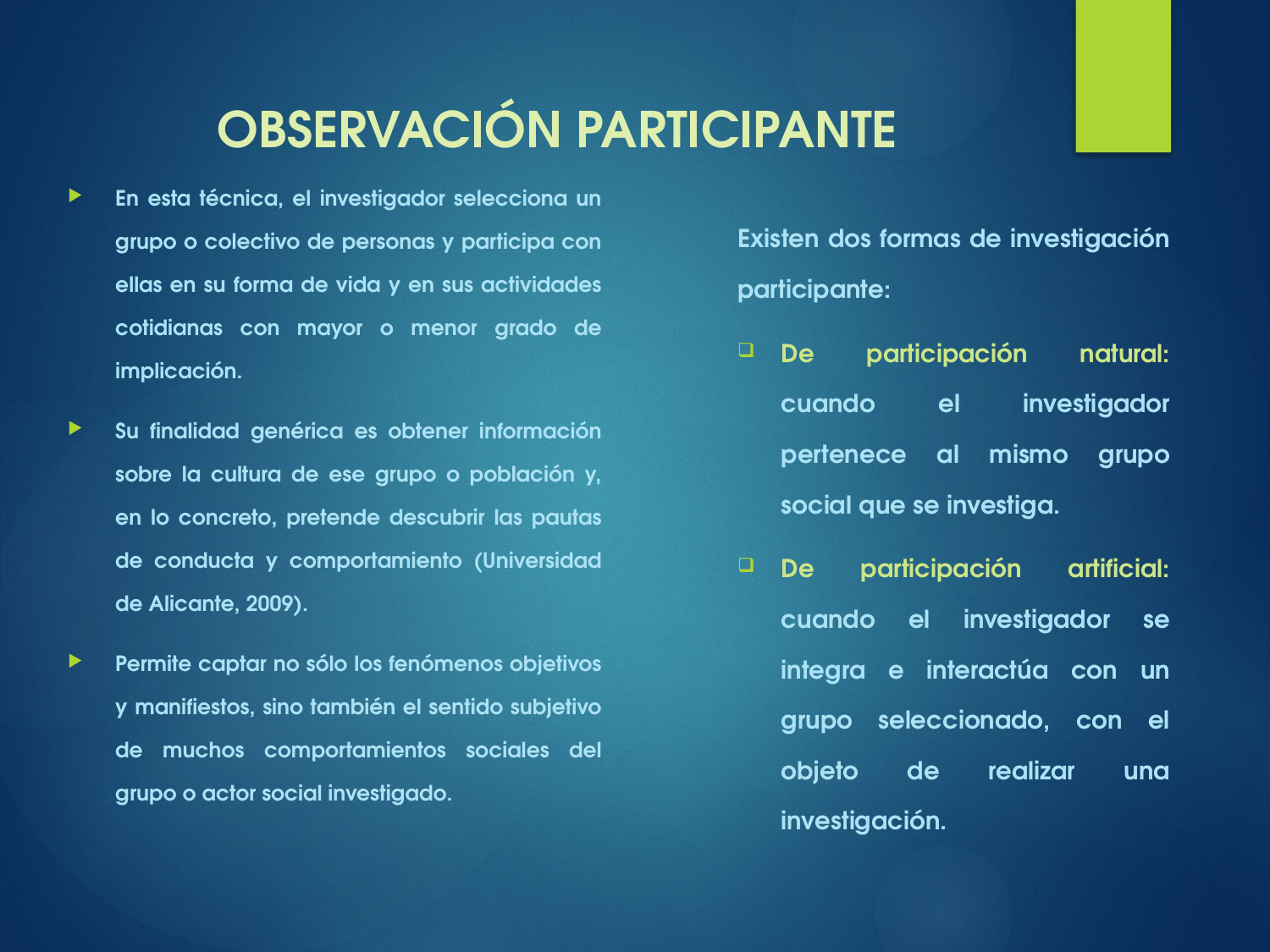

# OBSERVACIÓN PARTICIPANTE
En esta técnica, el investigador selecciona un grupo o colectivo de personas y participa con ellas en su forma de vida y en sus actividades cotidianas con mayor o menor grado de implicación.
Su finalidad genérica es obtener información sobre la cultura de ese grupo o población y, en lo concreto, pretende descubrir las pautas de conducta y comportamiento (Universidad de Alicante, 2009).
Permite captar no sólo los fenómenos objetivos y manifiestos, sino también el sentido subjetivo de muchos comportamientos sociales del grupo o actor social investigado.
Existen dos formas de investigación participante:
De participación natural: cuando el investigador pertenece al mismo grupo social que se investiga.
De participación artificial: cuando el investigador se integra e interactúa con un grupo seleccionado, con el objeto de realizar una investigación.